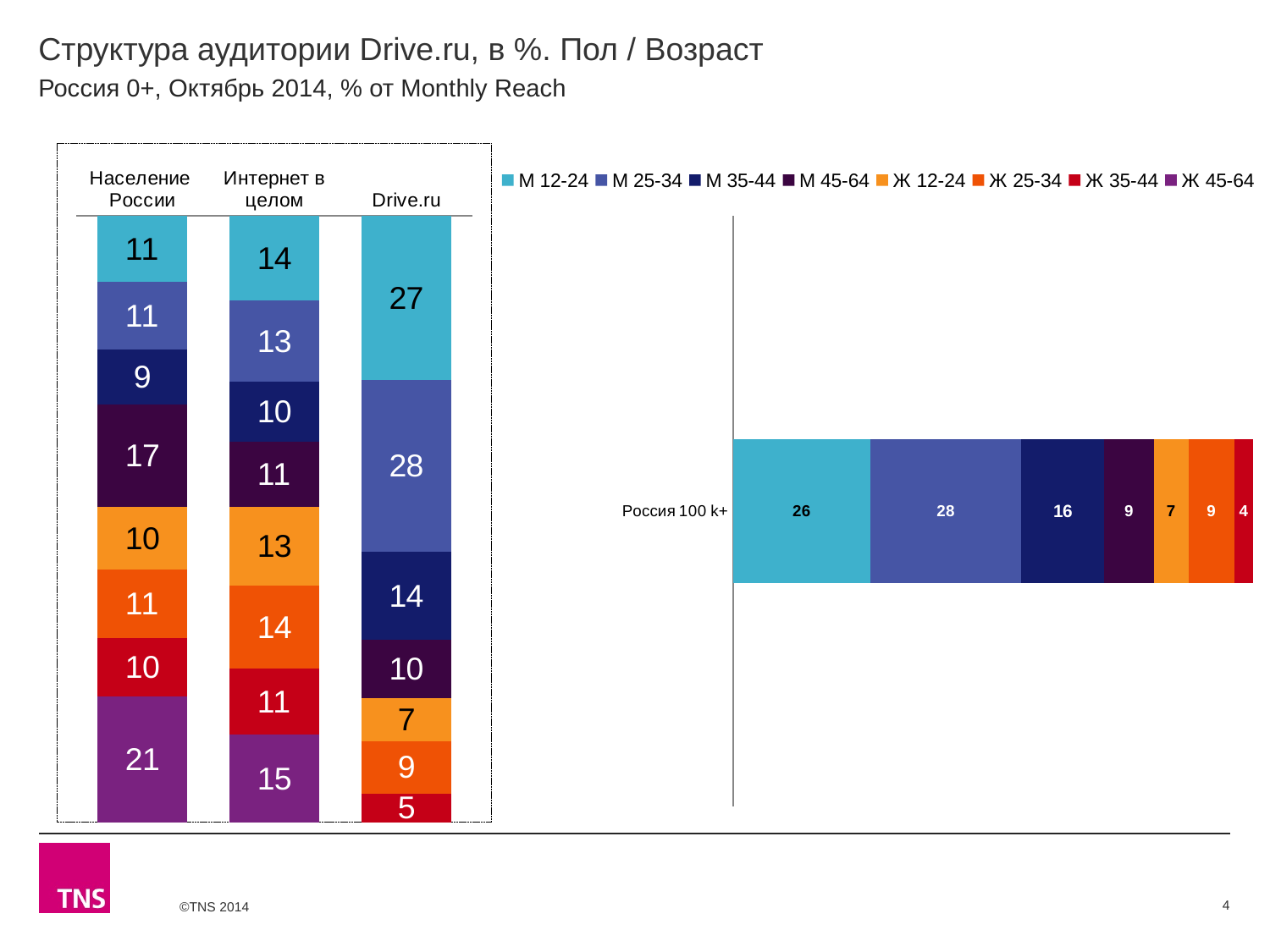

# Структура аудитории Drive.ru, в %. Пол / Возраст
Россия 0+, Октябрь 2014, % от Monthly Reach

### Chart

| Category | М 12-24 | М 25-34 | М 35-44 | М 45-64 | Ж 12-24 | Ж 25-34 | Ж 35-44 | Ж 45-64 |
|---|---|---|---|---|---|---|---|---|
| Население  России | 10.8 | 11.2 | 9.1 | 16.8 | 10.4 | 11.2 | 9.6 | 20.8 |
| Интернет в целом | 13.9 | 13.4 | 9.9 | 10.7 | 13.0 | 13.7 | 10.8 | 14.5 |
| Drive.ru | 26.6 | 27.8 | 14.3 | 9.5 | 6.9 | 8.5 | 4.7 | None |

### Chart

| Category | М 12-24 | М 25-34 | М 35-44 | М 45-64 | Ж 12-24 | Ж 25-34 | Ж 35-44 | Ж 45-64 |
|---|---|---|---|---|---|---|---|---|
| Россия 100 k+ | 25.9 | 28.3 | 15.6 | 9.4 | 6.5 | 8.6 | 3.6 | None |
4